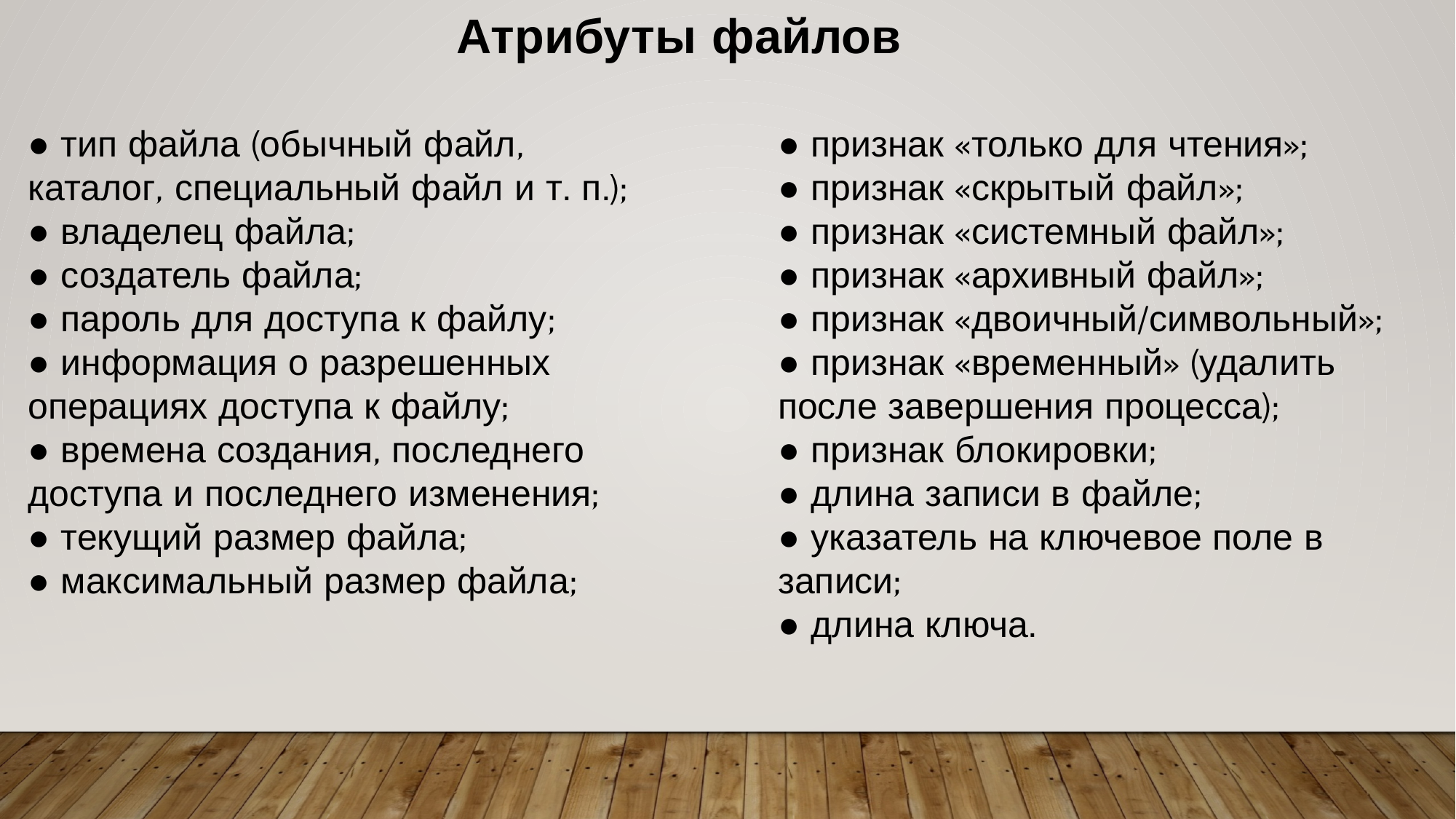

Атрибуты файлов

● тип файла (обычный файл, каталог, специальный файл и т. п.);
● владелец файла;
● создатель файла;
● пароль для доступа к файлу;
● информация о разрешенных операциях доступа к файлу;
● времена создания, последнего доступа и последнего изменения;
● текущий размер файла;
● максимальный размер файла;
● признак «только для чтения»;
● признак «скрытый файл»;
● признак «системный файл»;
● признак «архивный файл»;
● признак «двоичный/символьный»;
● признак «временный» (удалить после завершения процесса);
● признак блокировки;
● длина записи в файле;
● указатель на ключевое поле в записи;
● длина ключа.